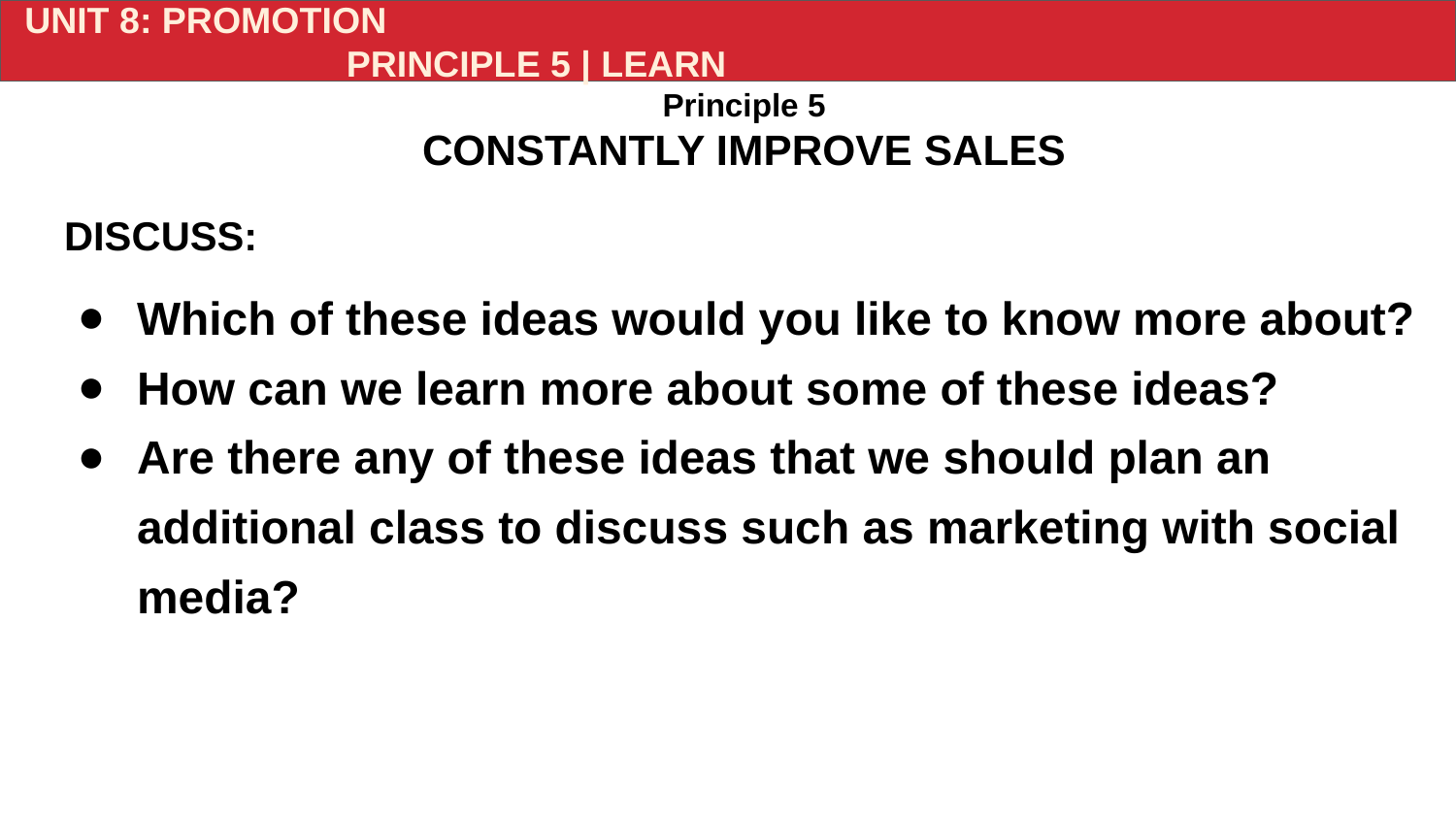

UNIT 8: PROMOTION			     	    	   				    PRINCIPLE 5 | LEARN
Principle 5
CONSTANTLY IMPROVE SALES
DISCUSS:
Which of these ideas would you like to know more about?
How can we learn more about some of these ideas?
Are there any of these ideas that we should plan an additional class to discuss such as marketing with social media?